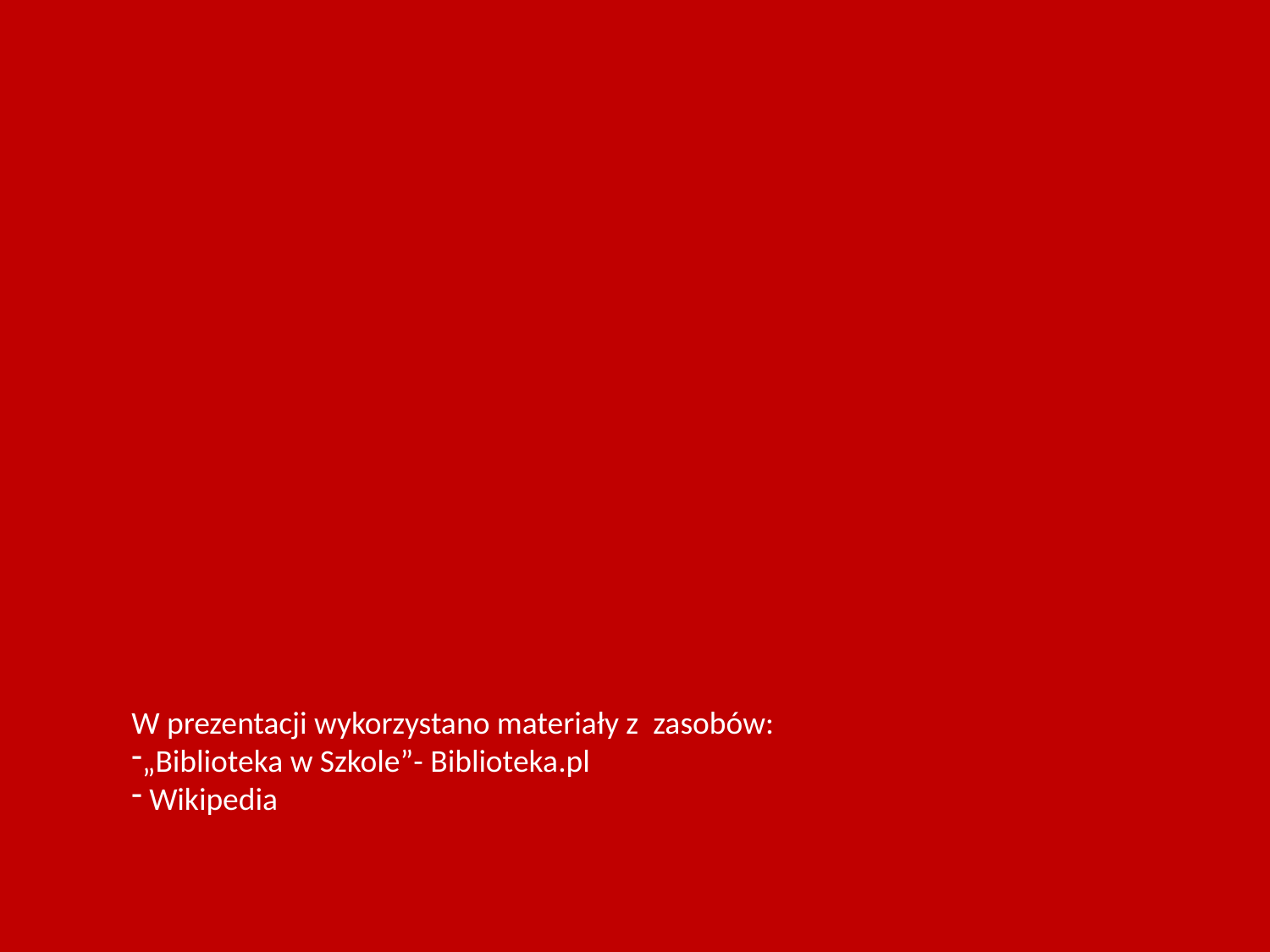

W prezentacji wykorzystano materiały z  zasobów:
„Biblioteka w Szkole”- Biblioteka.pl
 Wikipedia